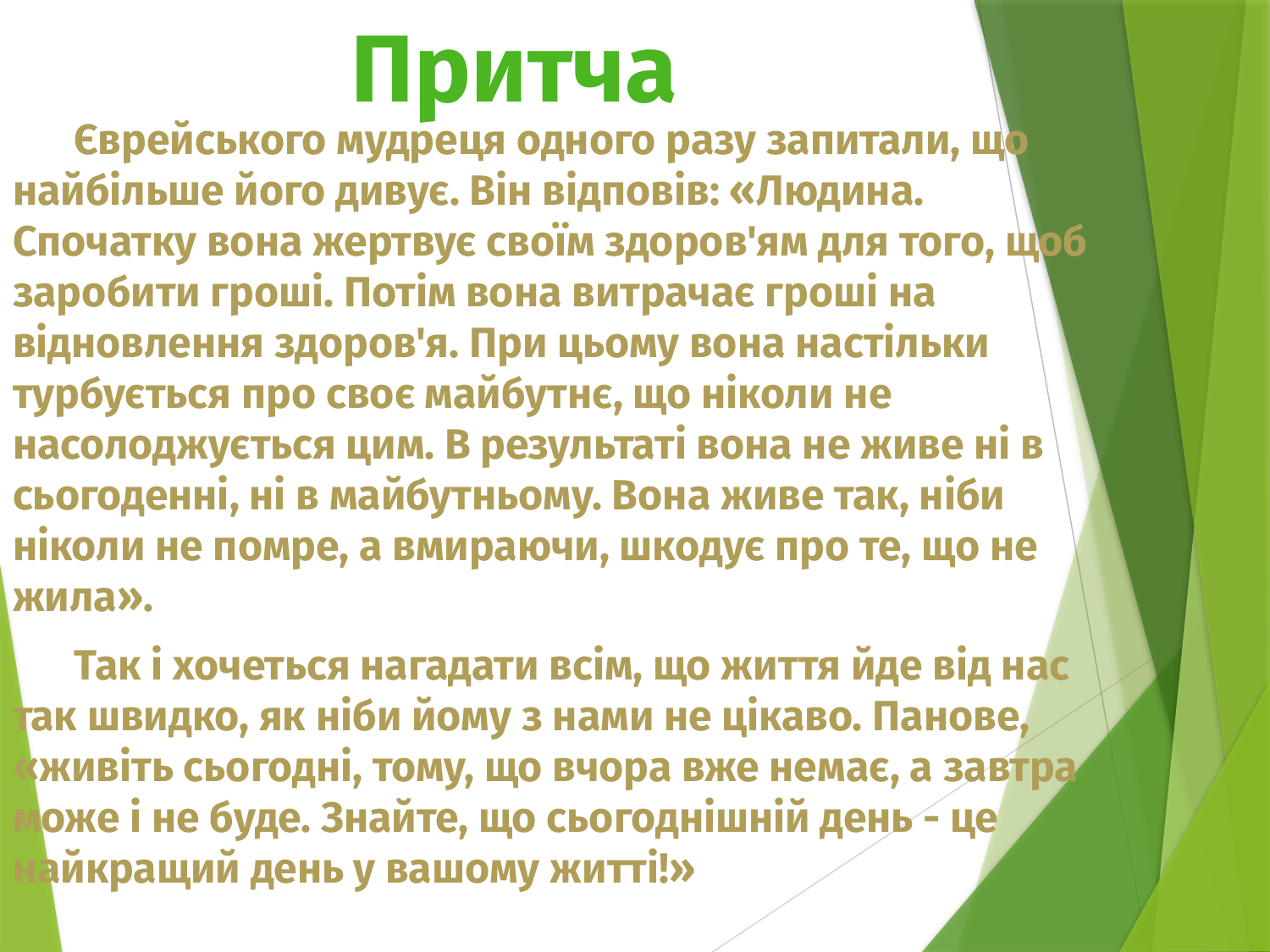

# Притча
Єврейського мудреця одного разу запитали, що найбільше його дивує. Він відповів: «Людина. Спочатку вона жертвує своїм здоров'ям для того, щоб заробити гроші. Потім вона витрачає гроші на відновлення здоров'я. При цьому вона настільки турбується про своє майбутнє, що ніколи не насолоджується цим. В результаті вона не живе ні в сьогоденні, ні в майбутньому. Вона живе так, ніби ніколи не помре, а вмираючи, шкодує про те, що не жила».
Так і хочеться нагадати всім, що життя йде від нас так швидко, як ніби йому з нами не цікаво. Панове, «живіть сьогодні, тому, що вчора вже немає, а завтра може і не буде. Знайте, що сьогоднішній день - це найкращий день у вашому житті!»